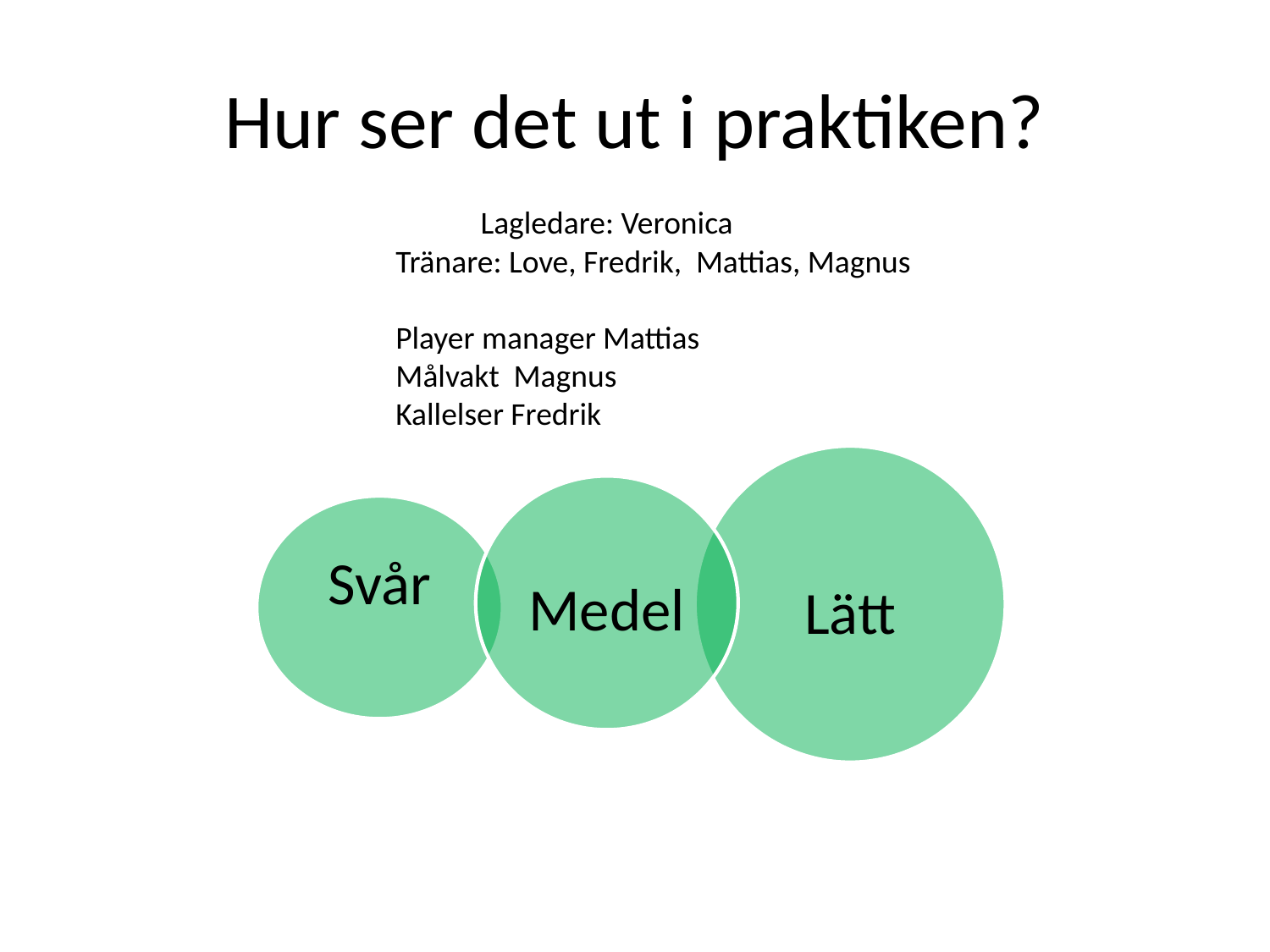

# Hur ser det ut i praktiken?
Lagledare: Veronica
Svår
Lätt
Medel
Tränare: Love, Fredrik,  Mattias, Magnus

Player manager Mattias
Målvakt  Magnus
Kallelser Fredrik